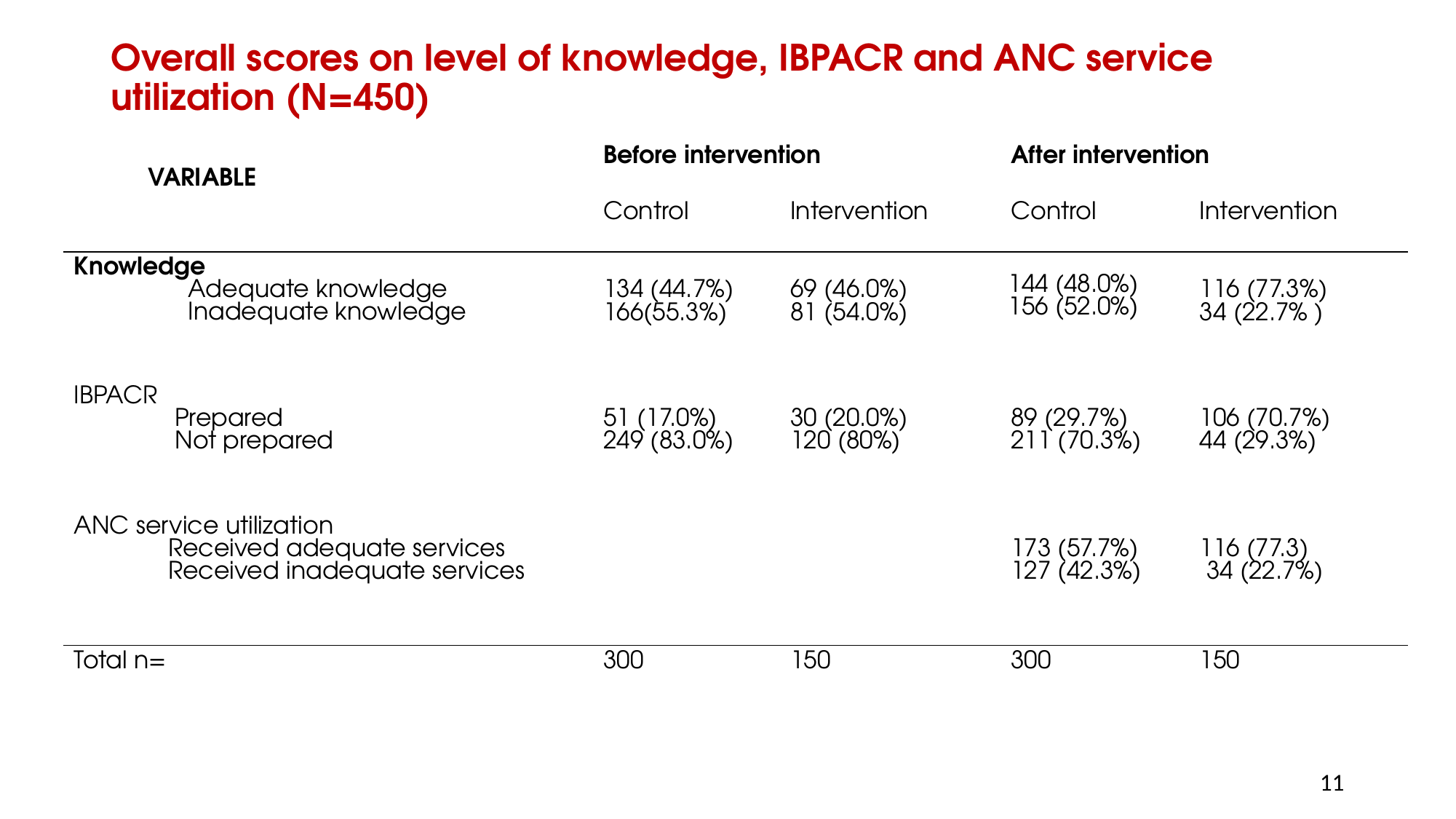

# Overall scores on level of knowledge, IBPACR and ANC service utilization (N=450)
| VARIABLE | Before intervention |  | After intervention |  |
| --- | --- | --- | --- | --- |
|  | Control | Intervention | Control | Intervention |
| Knowledge Adequate knowledge Inadequate knowledge | 134 (44.7%) 166(55.3%) | 69 (46.0%) 81 (54.0%) | 144 (48.0%) 156 (52.0%) | 116 (77.3%) 34 (22.7% ) |
| IBPACR Prepared Not prepared | 51 (17.0%) 249 (83.0%) | 30 (20.0%) 120 (80%) | 89 (29.7%) 211 (70.3%) | 106 (70.7%) 44 (29.3%) |
| ANC service utilization Received adequate services Received inadequate services |  |  | 173 (57.7%) 127 (42.3%) | 116 (77.3) 34 (22.7%) |
| Total n= | 300 | 150 | 300 | 150 |
11